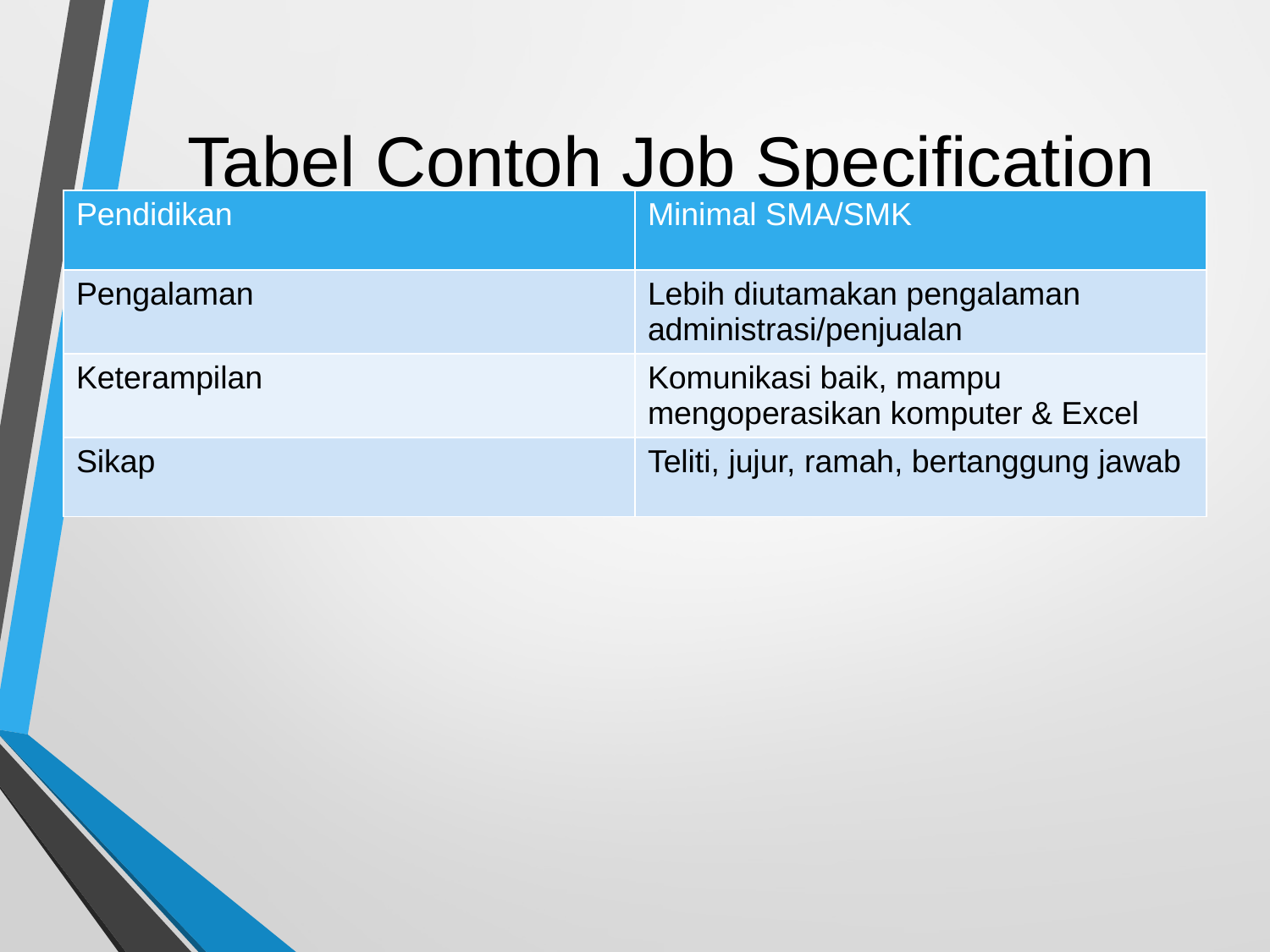

# Tabel Contoh Job Specification (Admin Penjualan)
| Pendidikan | Minimal SMA/SMK |
| --- | --- |
| Pengalaman | Lebih diutamakan pengalaman administrasi/penjualan |
| Keterampilan | Komunikasi baik, mampu mengoperasikan komputer & Excel |
| Sikap | Teliti, jujur, ramah, bertanggung jawab |